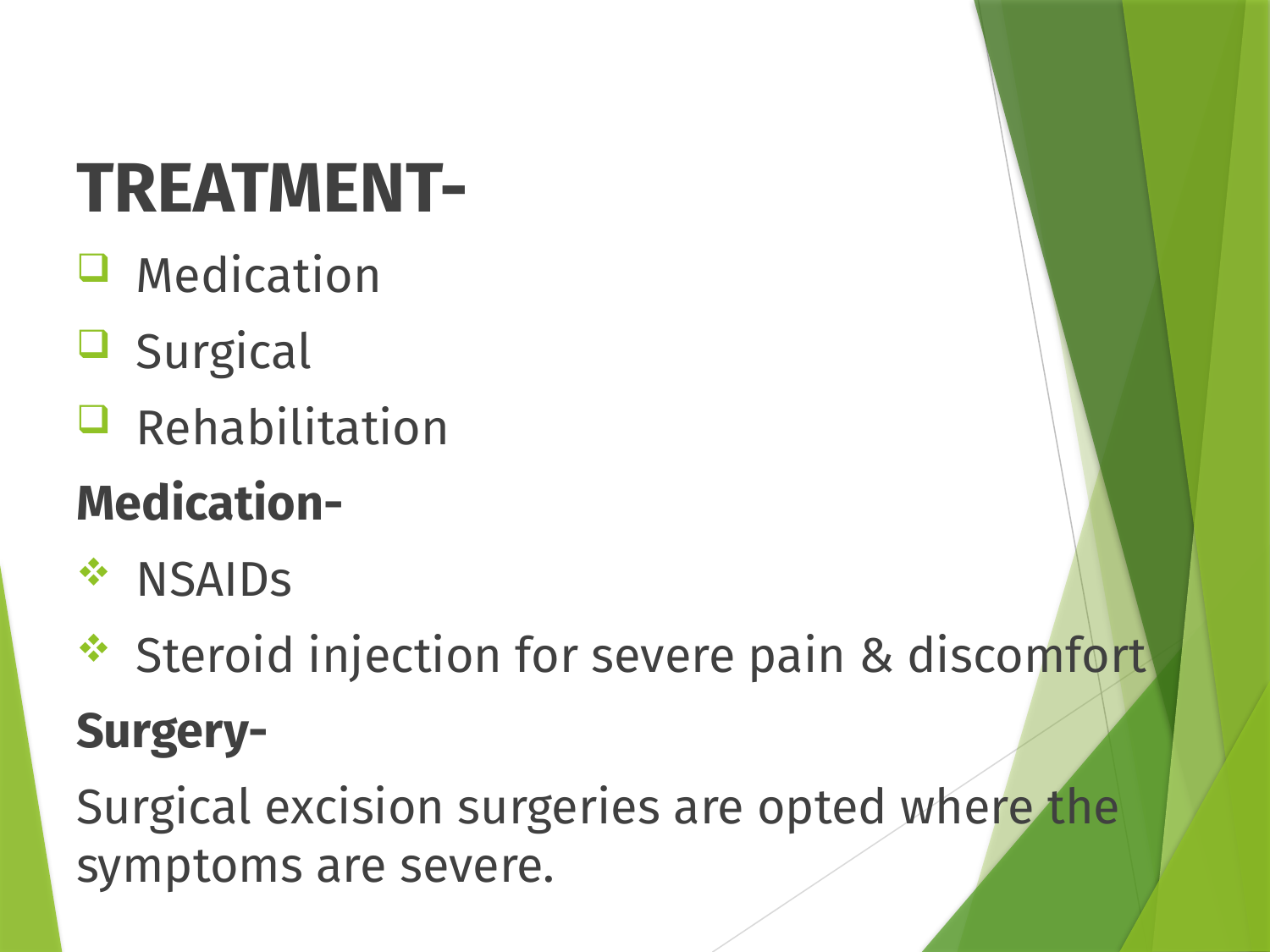

TREATMENT-
 Medication
 Surgical
 Rehabilitation
Medication-
 NSAIDs
 Steroid injection for severe pain & discomfort
Surgery-
Surgical excision surgeries are opted where the symptoms are severe.